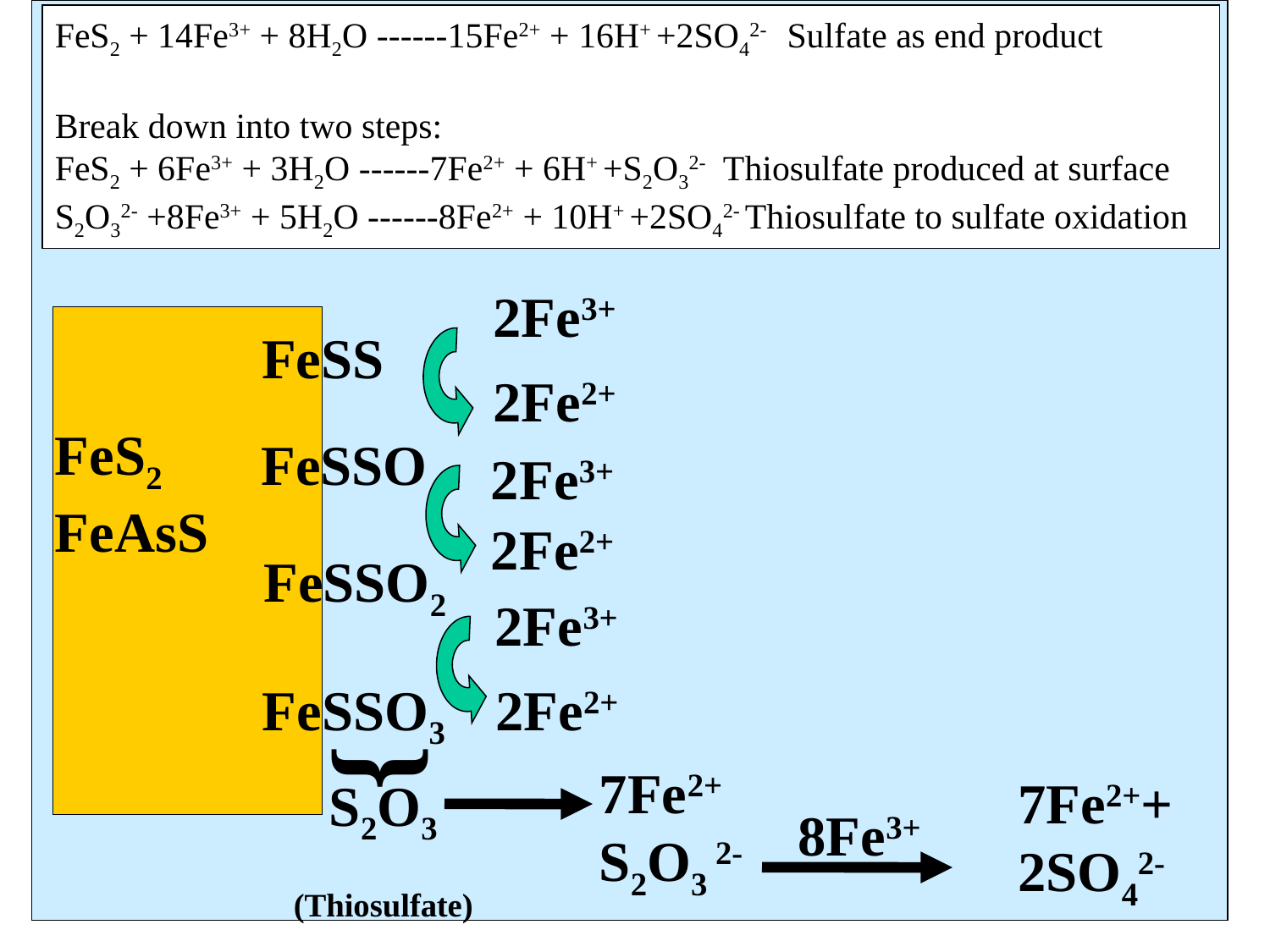

FeS2 + 14Fe3+ + 8H2O ------15Fe2+ + 16H+ +2SO42-    Sulfate as end product

Break down into two steps:
FeS2 + 6Fe3+ + 3H2O ------7Fe2+ + 6H+ +S2O32-  Thiosulfate produced at surface
S2O32- +8Fe3+ + 5H2O ------8Fe2+ + 10H+ +2SO42- Thiosulfate to sulfate oxidation
2Fe3+

FeSS

2Fe2+
FeS2
FeAsS
FeSSO
2Fe3+

2Fe2+
FeSSO2
2Fe3+

FeSSO3
2Fe2+
}
7Fe2+
S2O3 2-
7Fe2++
2SO42-
S2O3
(Thiosulfate)
8Fe3+